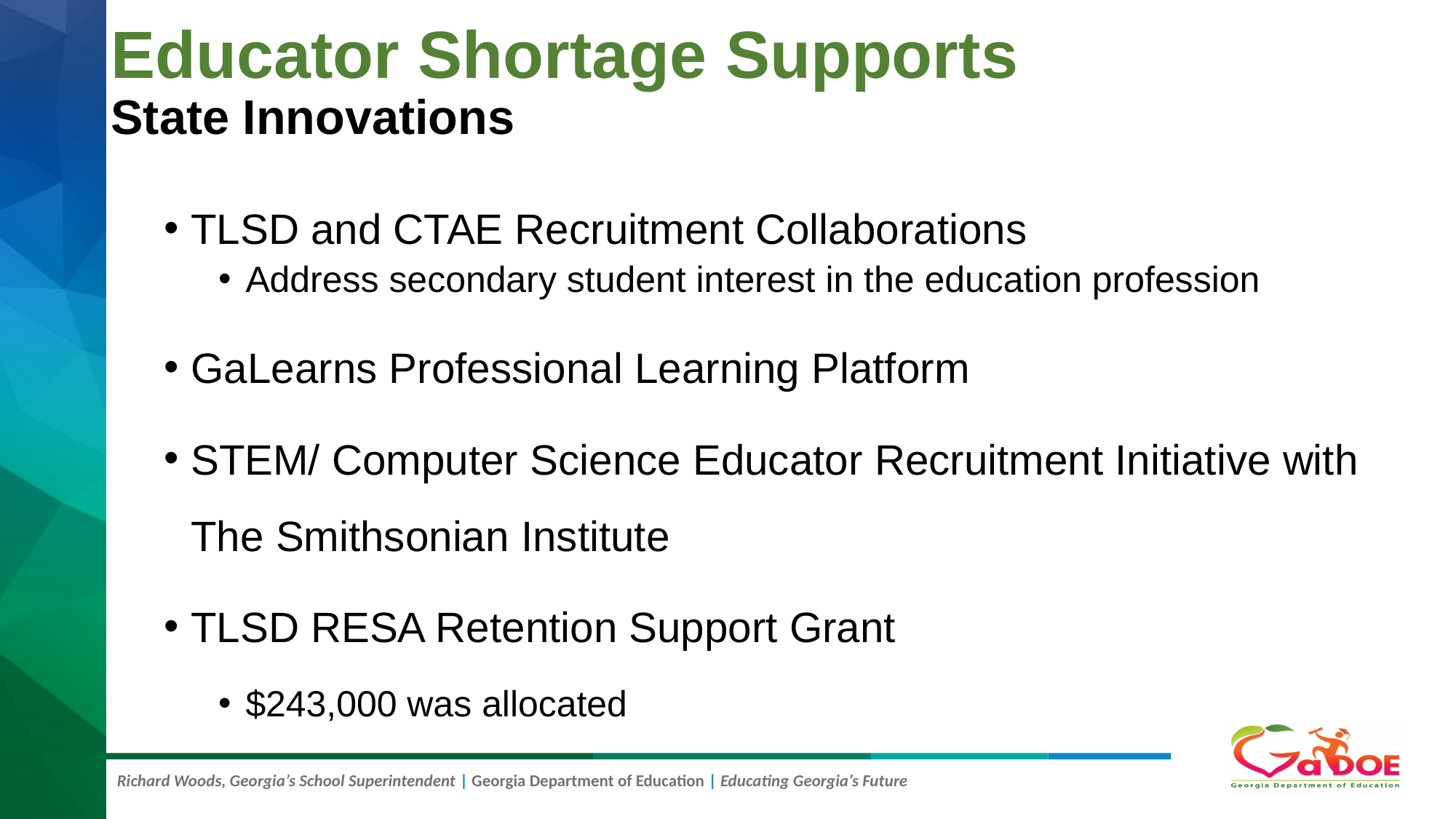

# Educator Shortage Supports State Innovations
TLSD and CTAE Recruitment Collaborations
Address secondary student interest in the education profession
GaLearns Professional Learning Platform
STEM/ Computer Science Educator Recruitment Initiative with The Smithsonian Institute
TLSD RESA Retention Support Grant
$243,000 was allocated